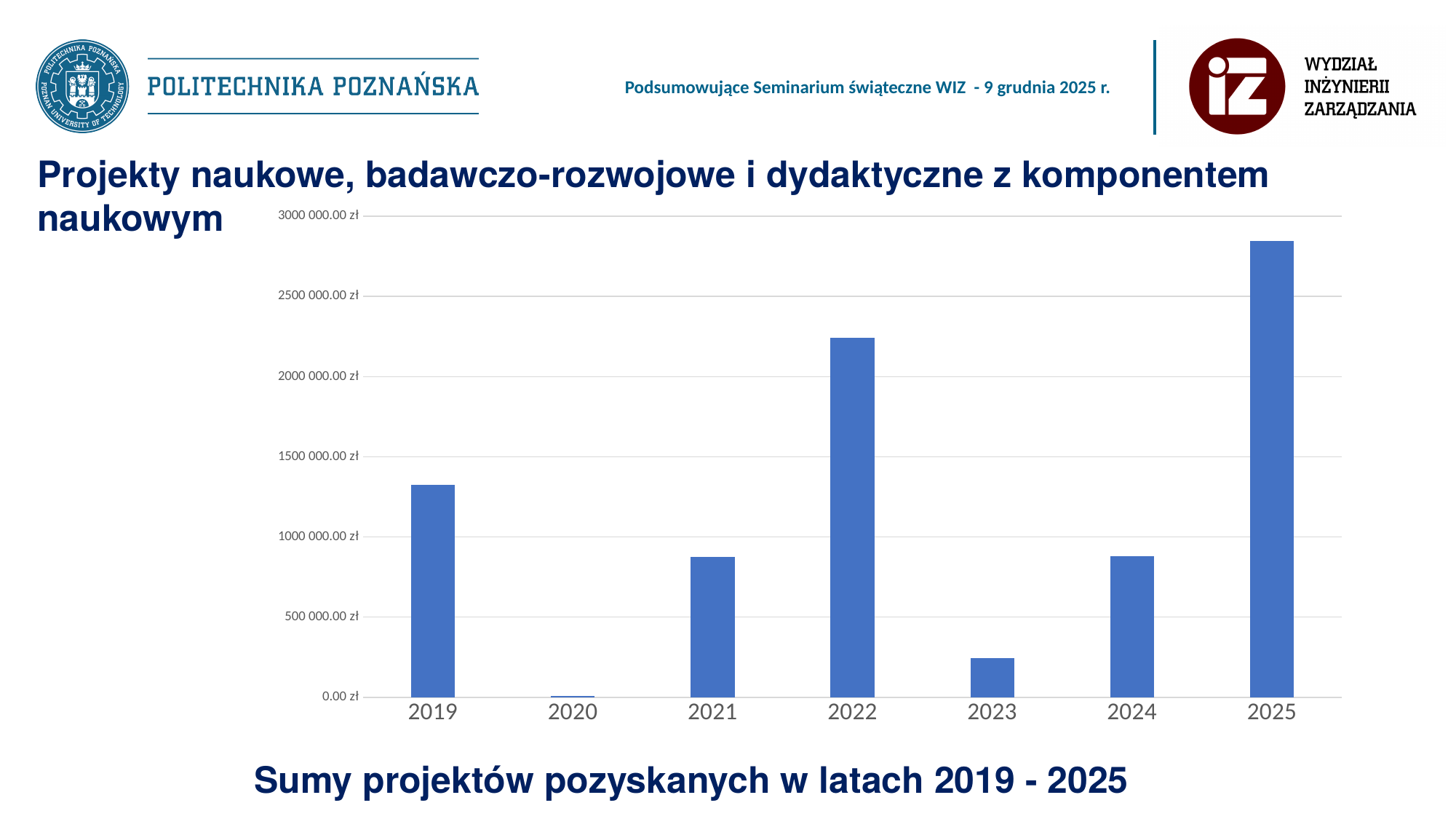

Projekty naukowe, badawczo-rozwojowe i dydaktyczne z komponentem naukowym

### Chart

| Category |  |
|---|---|
| 2019 | 1325734.5 |
| 2020 | 6787.0 |
| 2021 | 876019.0 |
| 2022 | 2243738.64 |
| 2023 | 243963.0 |
| 2024 | 881550.0 |
| 2025 | 2844848.3 |
Sumy projektów pozyskanych w latach 2019 - 2025